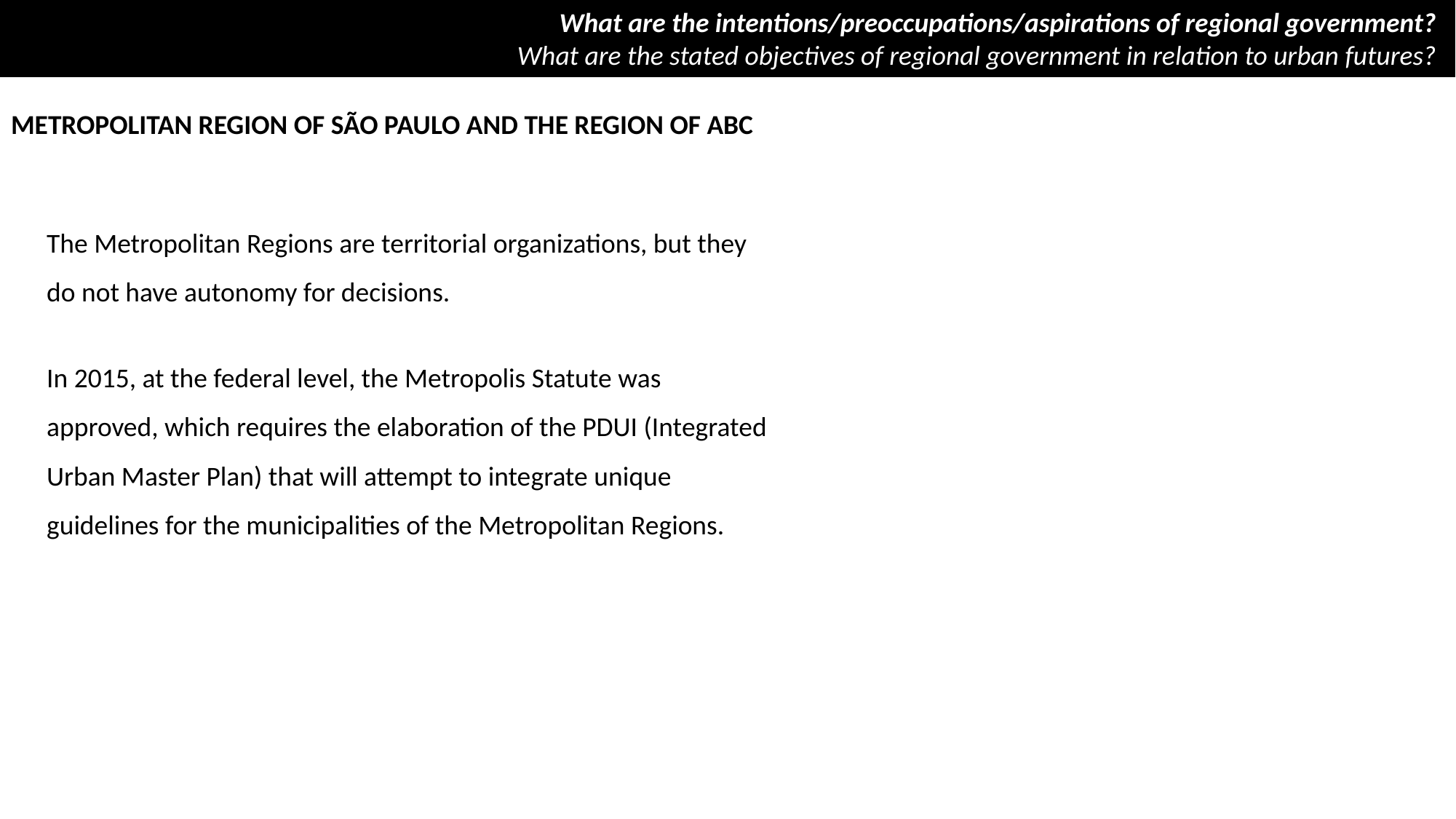

What are the intentions/preoccupations/aspirations of regional government?
What are the stated objectives of regional government in relation to urban futures?

Metropolitan Region of São Paulo and THE REGION OF ABC
The Metropolitan Regions are territorial organizations, but they do not have autonomy for decisions.
In 2015, at the federal level, the Metropolis Statute was approved, which requires the elaboration of the PDUI (Integrated Urban Master Plan) that will attempt to integrate unique guidelines for the municipalities of the Metropolitan Regions.